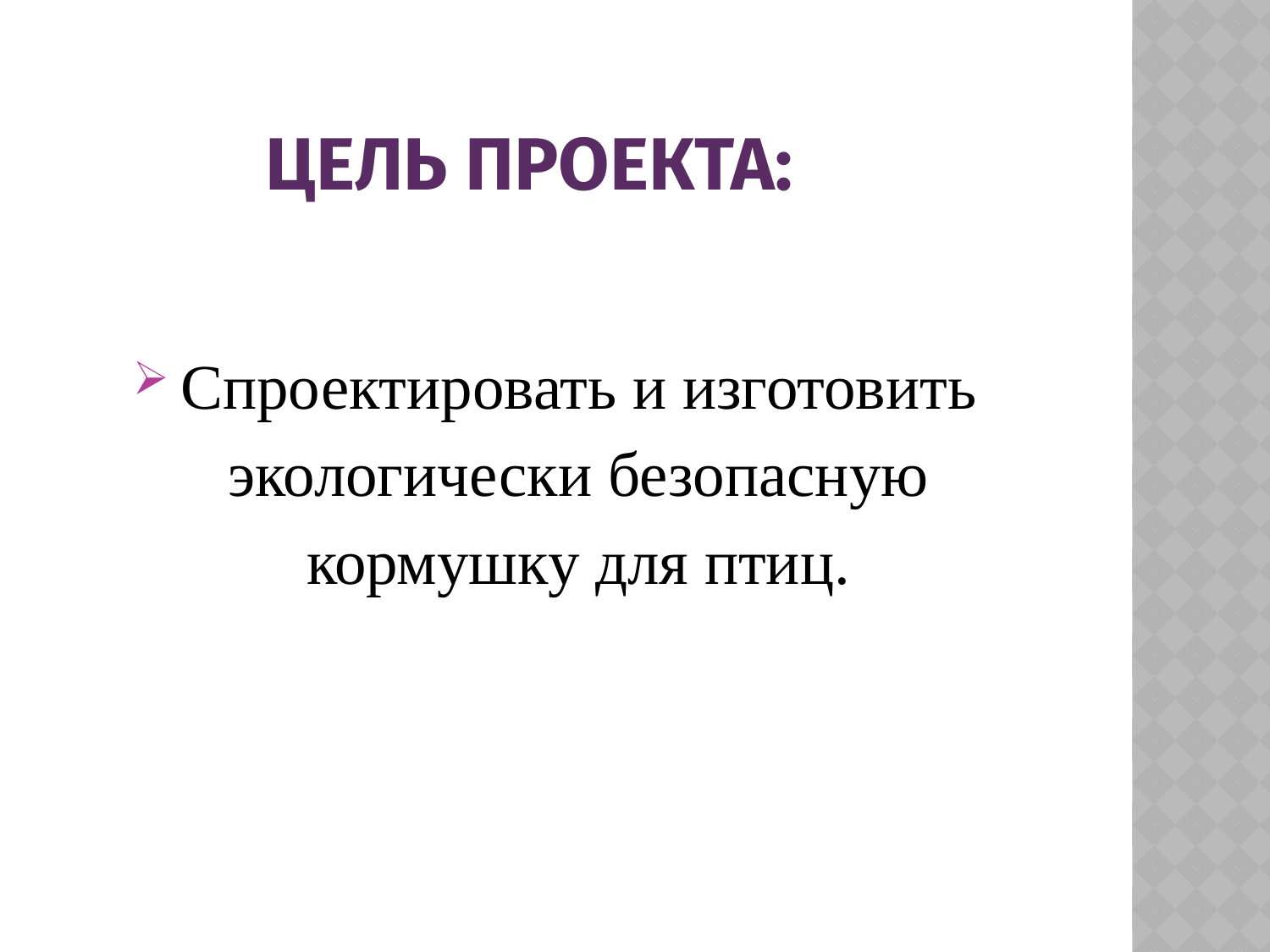

# Цель проекта:
Спроектировать и изготовить экологически безопасную кормушку для птиц.